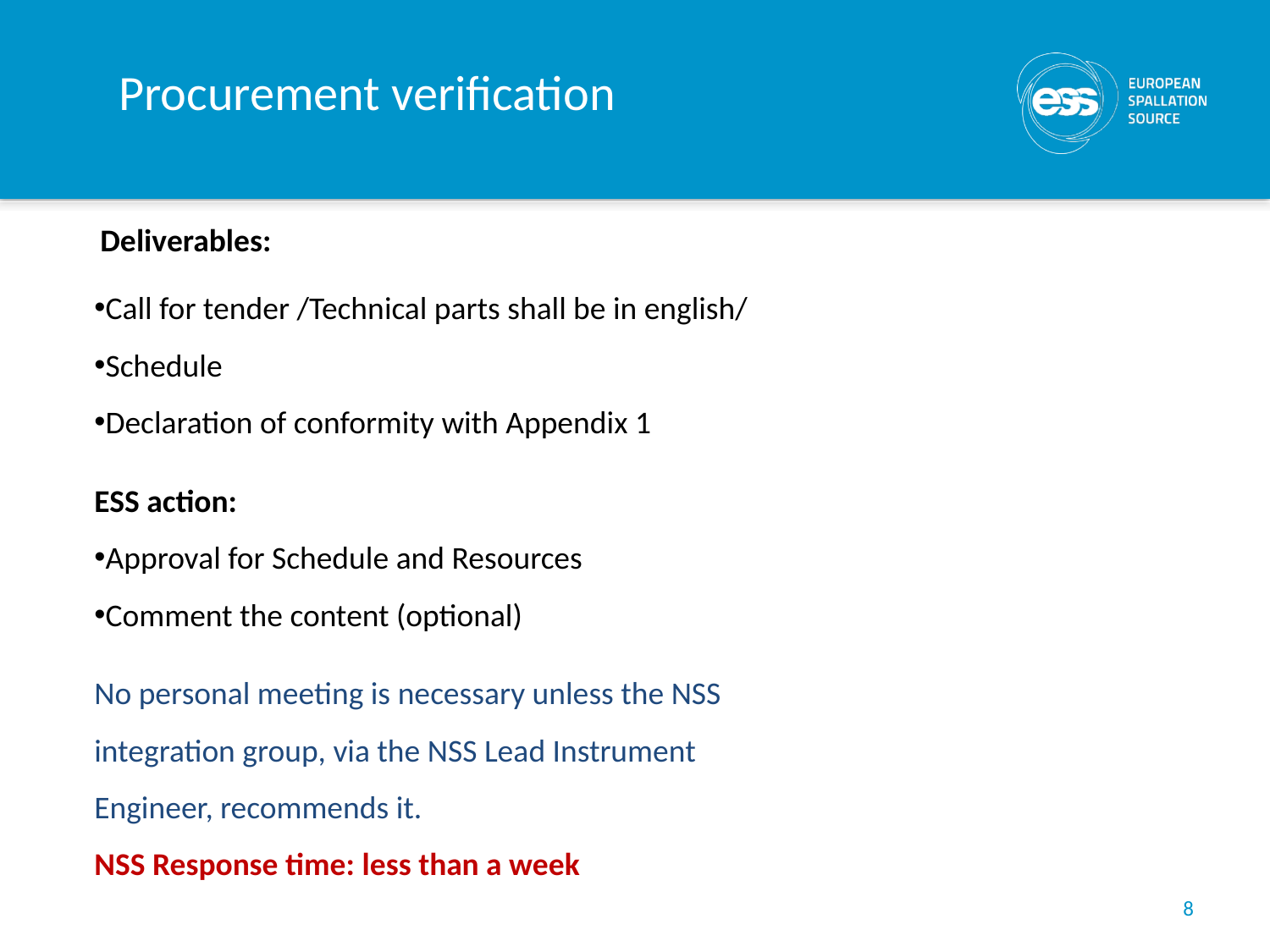

Procurement verification

Deliverables:
Call for tender /Technical parts shall be in english/
Schedule
Declaration of conformity with Appendix 1
ESS action:
Approval for Schedule and Resources
Comment the content (optional)
No personal meeting is necessary unless the NSS integration group, via the NSS Lead Instrument Engineer, recommends it.
NSS Response time: less than a week
8